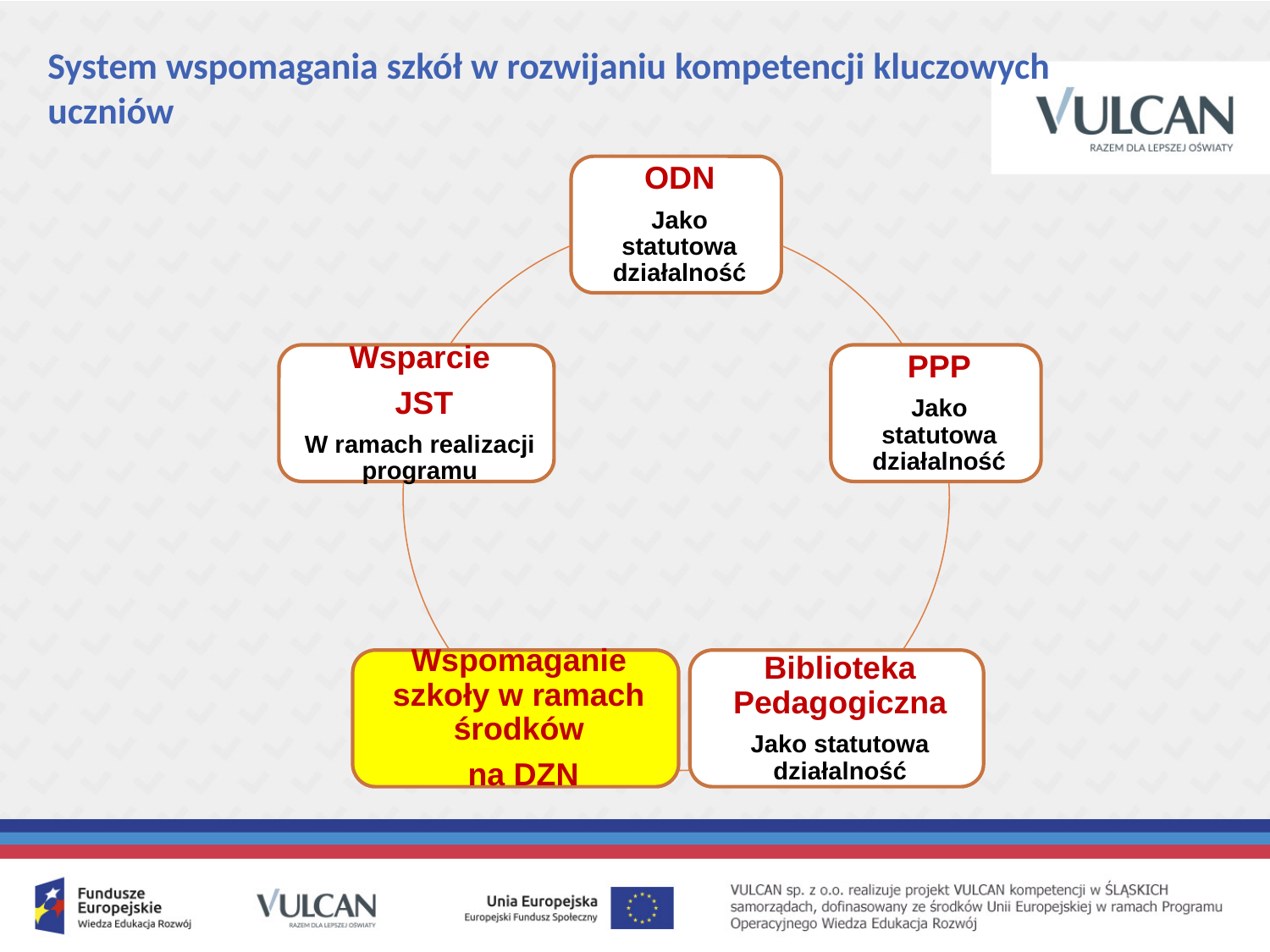

# System wspomagania szkół w rozwijaniu kompetencji kluczowych uczniów
ODN
Jako statutowa działalność
PPP
Jako statutowa działalność
Biblioteka Pedagogiczna
Jako statutowa działalność
Wspomaganie szkoły w ramach środków
 na DZN
Wsparcie
 JST
W ramach realizacji programu